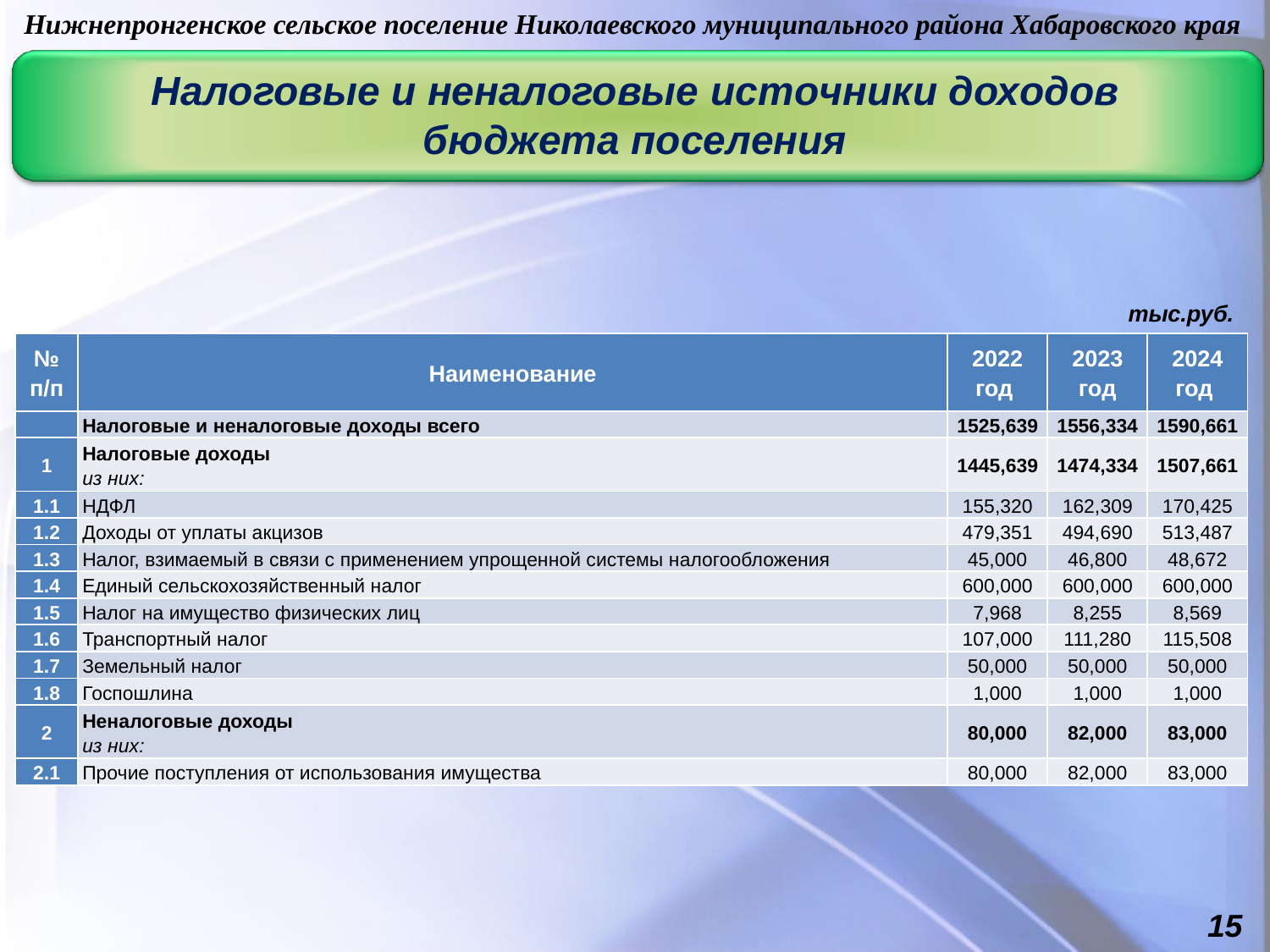

Нижнепронгенское сельское поселение Николаевского муниципального района Хабаровского края

Налоговые и неналоговые источники доходов
бюджета поселения
тыс.руб.
| № п/п | Наименование | 2022 год | 2023 год | 2024 год |
| --- | --- | --- | --- | --- |
|  | Налоговые и неналоговые доходы всего | 1525,639 | 1556,334 | 1590,661 |
| 1 | Налоговые доходы из них: | 1445,639 | 1474,334 | 1507,661 |
| 1.1 | НДФЛ | 155,320 | 162,309 | 170,425 |
| 1.2 | Доходы от уплаты акцизов | 479,351 | 494,690 | 513,487 |
| 1.3 | Налог, взимаемый в связи с применением упрощенной системы налогообложения | 45,000 | 46,800 | 48,672 |
| 1.4 | Единый сельскохозяйственный налог | 600,000 | 600,000 | 600,000 |
| 1.5 | Налог на имущество физических лиц | 7,968 | 8,255 | 8,569 |
| 1.6 | Транспортный налог | 107,000 | 111,280 | 115,508 |
| 1.7 | Земельный налог | 50,000 | 50,000 | 50,000 |
| 1.8 | Госпошлина | 1,000 | 1,000 | 1,000 |
| 2 | Неналоговые доходы из них: | 80,000 | 82,000 | 83,000 |
| 2.1 | Прочие поступления от использования имущества | 80,000 | 82,000 | 83,000 |
15